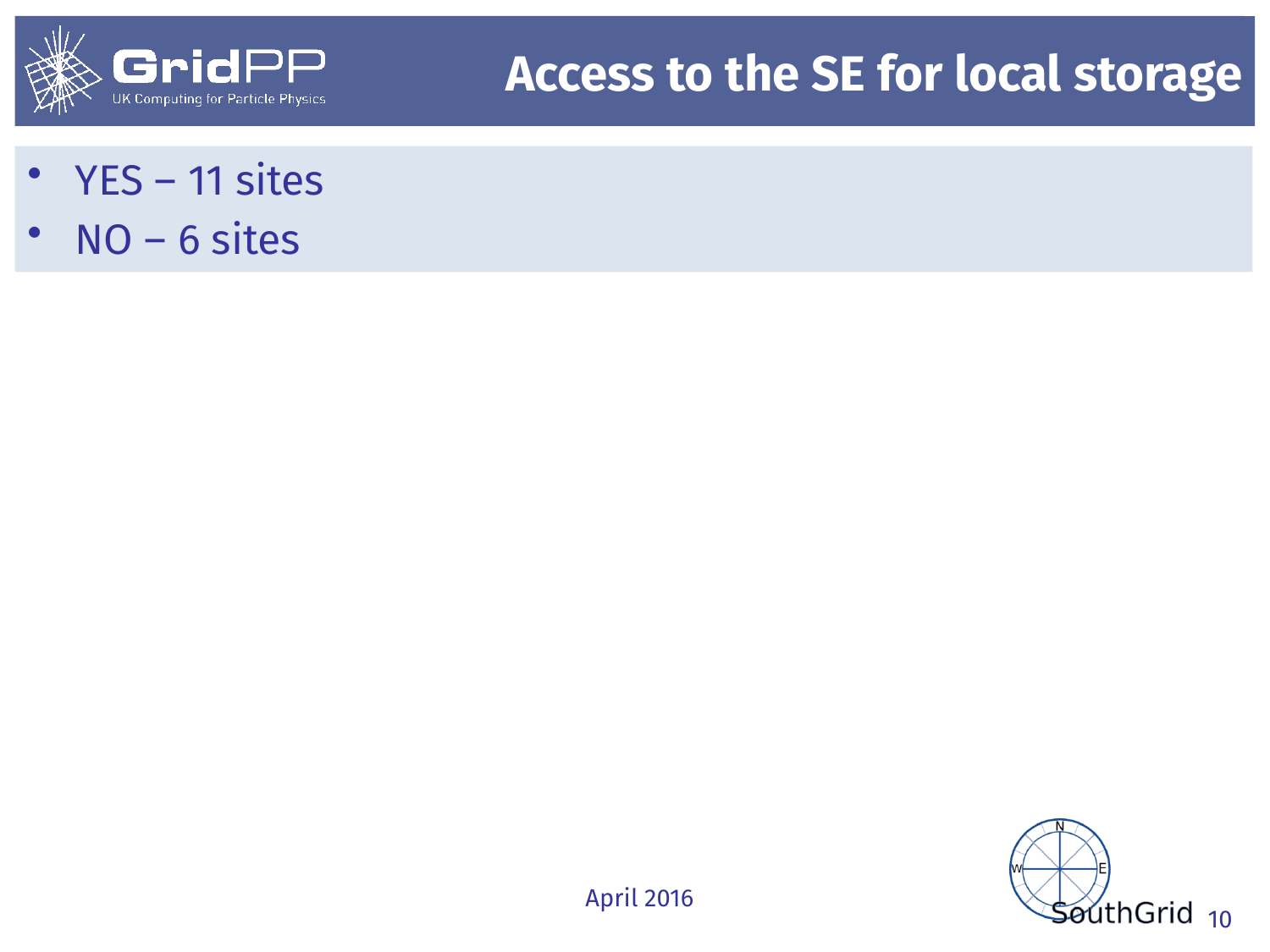

# Access to the SE for local storage
YES – 11 sites
NO – 6 sites
April 2016
10